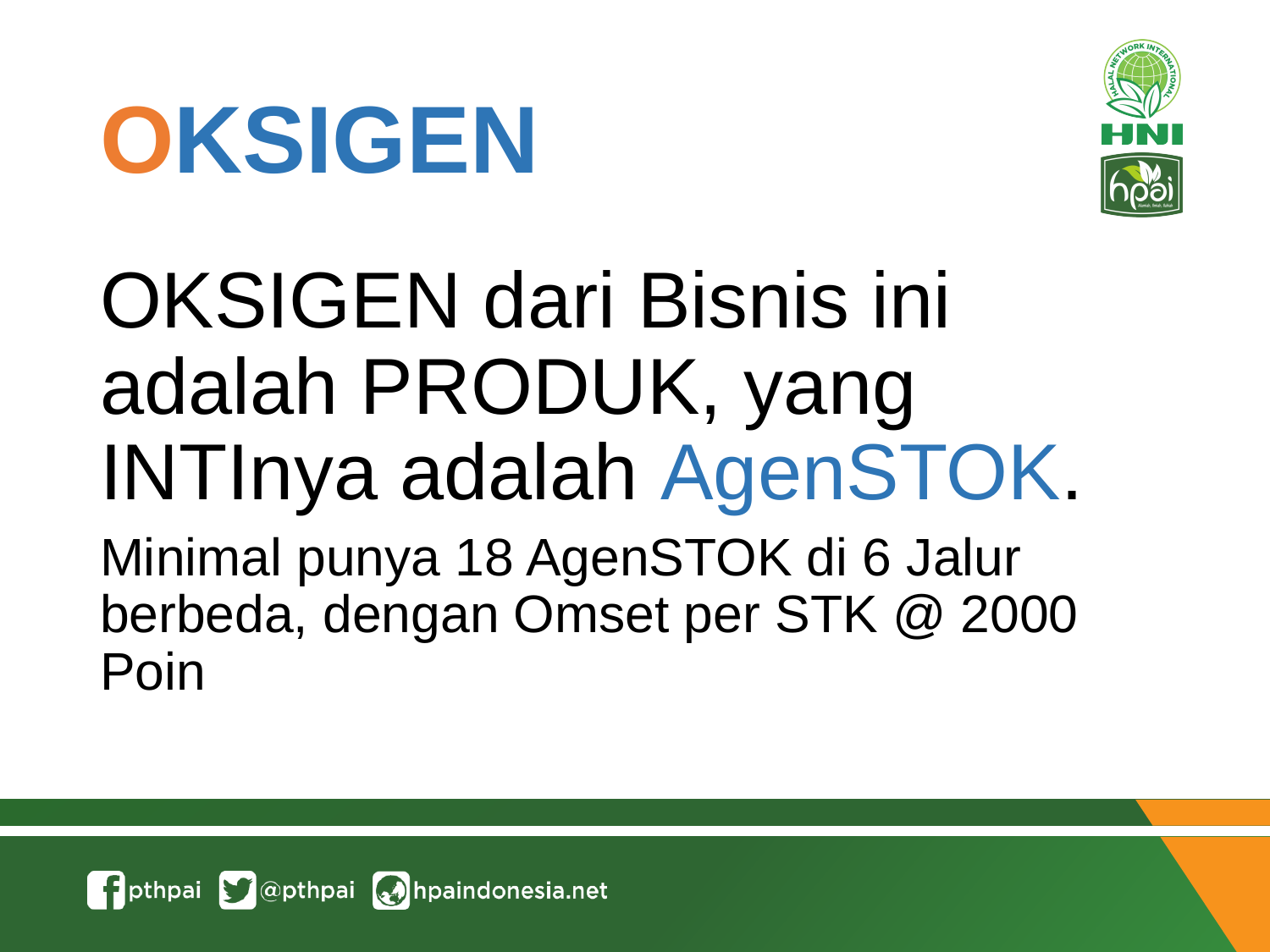

# OKSIGEN
OKSIGEN dari Bisnis ini adalah PRODUK, yang INTInya adalah AgenSTOK.
Minimal punya 18 AgenSTOK di 6 Jalur berbeda, dengan Omset per STK @ 2000 Poin